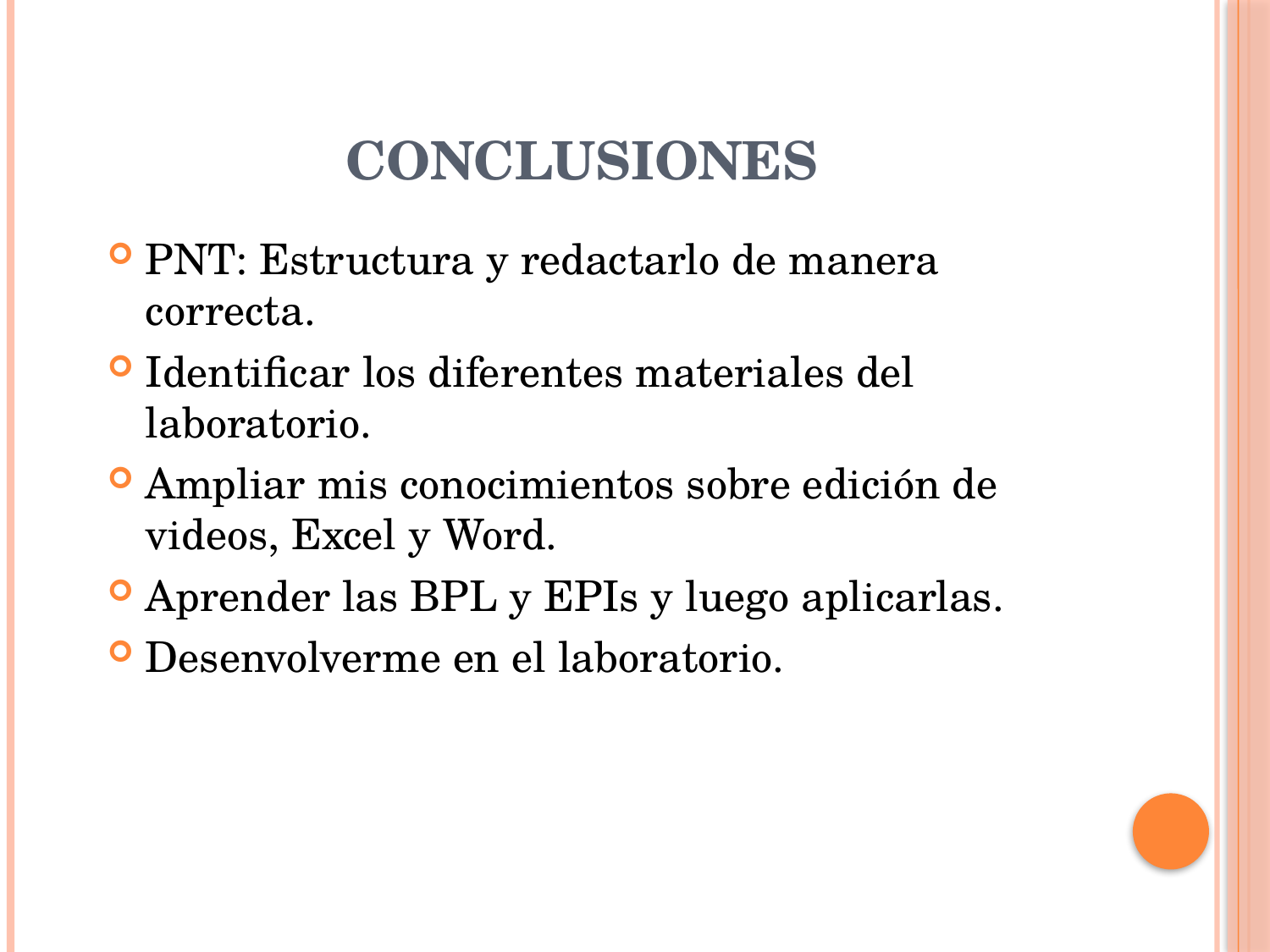

# Conclusiones
PNT: Estructura y redactarlo de manera correcta.
Identificar los diferentes materiales del laboratorio.
Ampliar mis conocimientos sobre edición de videos, Excel y Word.
Aprender las BPL y EPIs y luego aplicarlas.
Desenvolverme en el laboratorio.